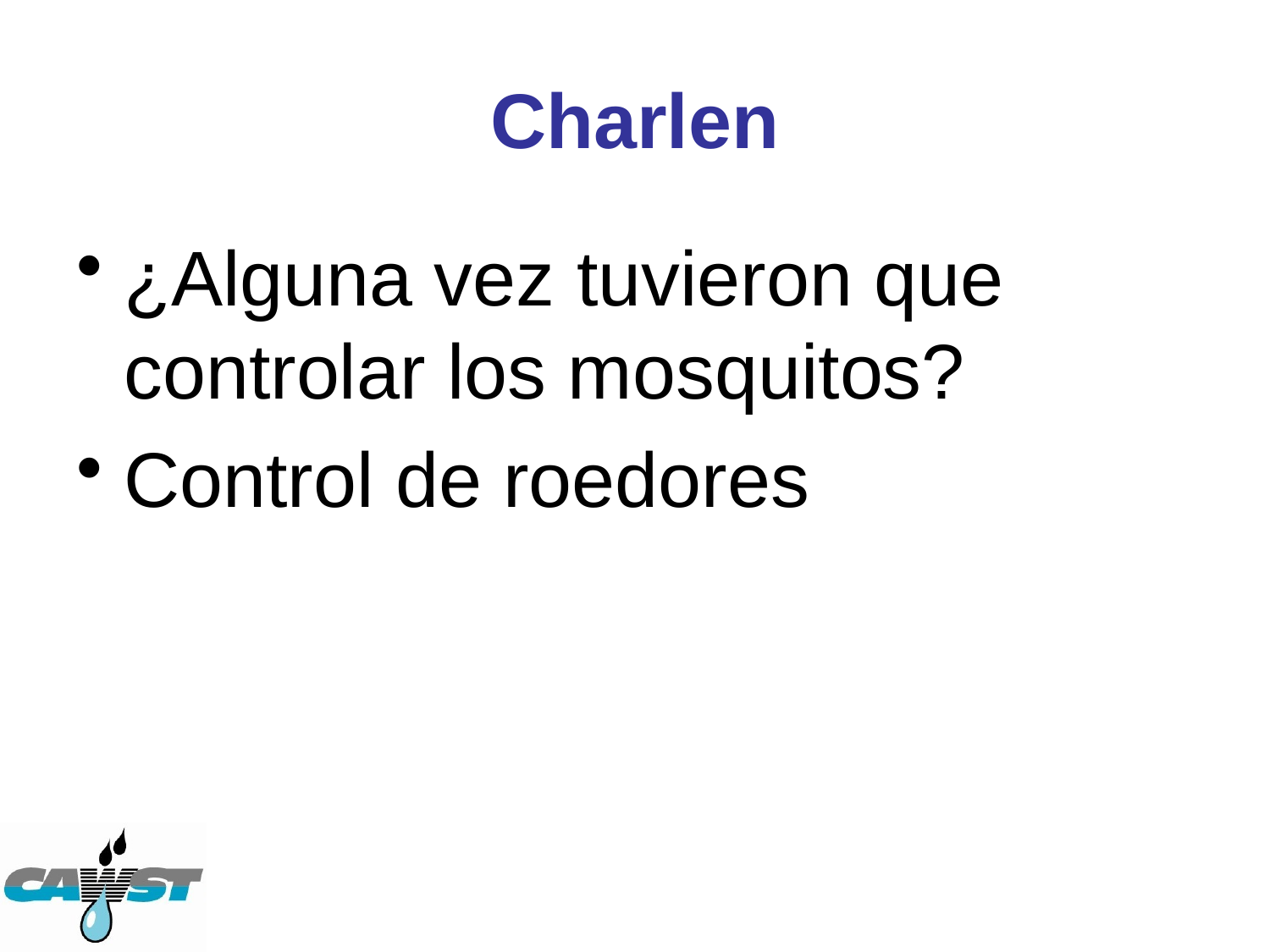

# Charlen
¿Alguna vez tuvieron que controlar los mosquitos?
Control de roedores